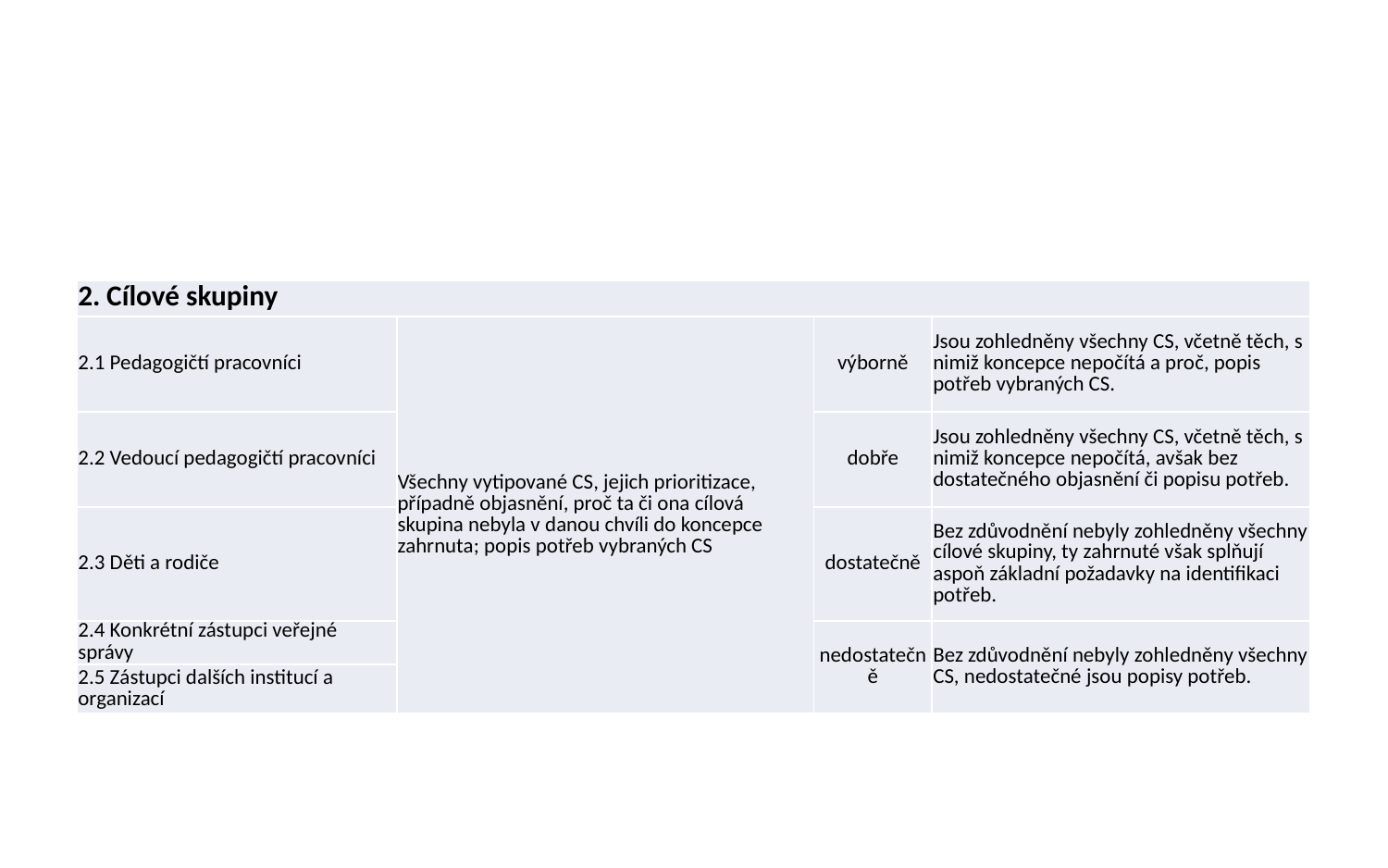

#
| 2. Cílové skupiny |  |  |  |
| --- | --- | --- | --- |
| 2.1 Pedagogičtí pracovníci | Všechny vytipované CS, jejich prioritizace, případně objasnění, proč ta či ona cílová skupina nebyla v danou chvíli do koncepce zahrnuta; popis potřeb vybraných CS | výborně | Jsou zohledněny všechny CS, včetně těch, s nimiž koncepce nepočítá a proč, popis potřeb vybraných CS. |
| 2.2 Vedoucí pedagogičtí pracovníci |  | dobře | Jsou zohledněny všechny CS, včetně těch, s nimiž koncepce nepočítá, avšak bez dostatečného objasnění či popisu potřeb. |
| 2.3 Děti a rodiče |  | dostatečně | Bez zdůvodnění nebyly zohledněny všechny cílové skupiny, ty zahrnuté však splňují aspoň základní požadavky na identifikaci potřeb. |
| 2.4 Konkrétní zástupci veřejné správy |  | nedostatečně | Bez zdůvodnění nebyly zohledněny všechny CS, nedostatečné jsou popisy potřeb. |
| 2.5 Zástupci dalších institucí a organizací |  |  |  |